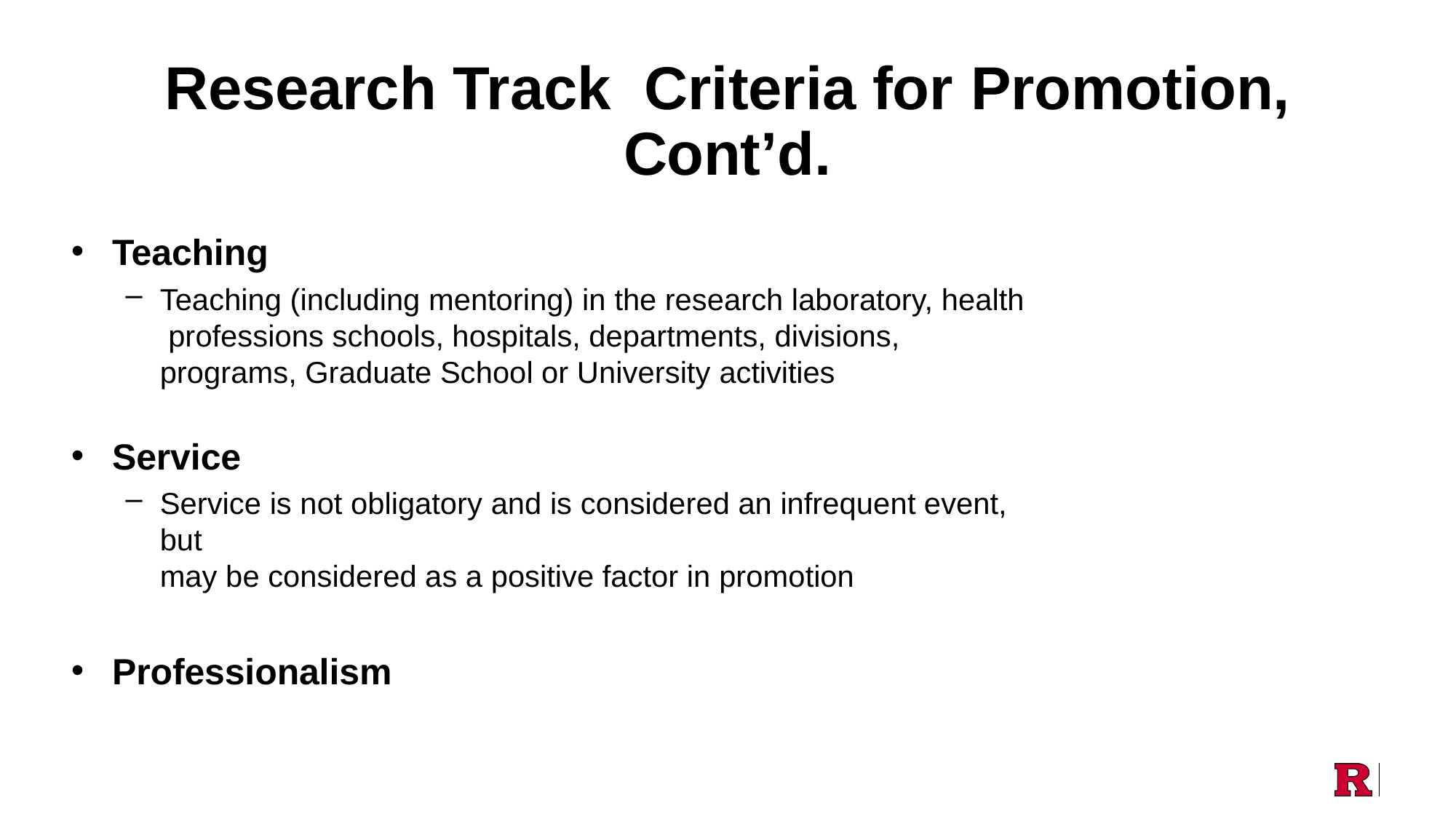

# Research Track  Criteria for Promotion, Cont’d.
Teaching
Teaching (including mentoring) in the research laboratory, health  professions schools, hospitals, departments, divisions, programs, Graduate School or University activities

Service
Service is not obligatory and is considered an infrequent event, but
may be considered as a positive factor in promotion

Professionalism